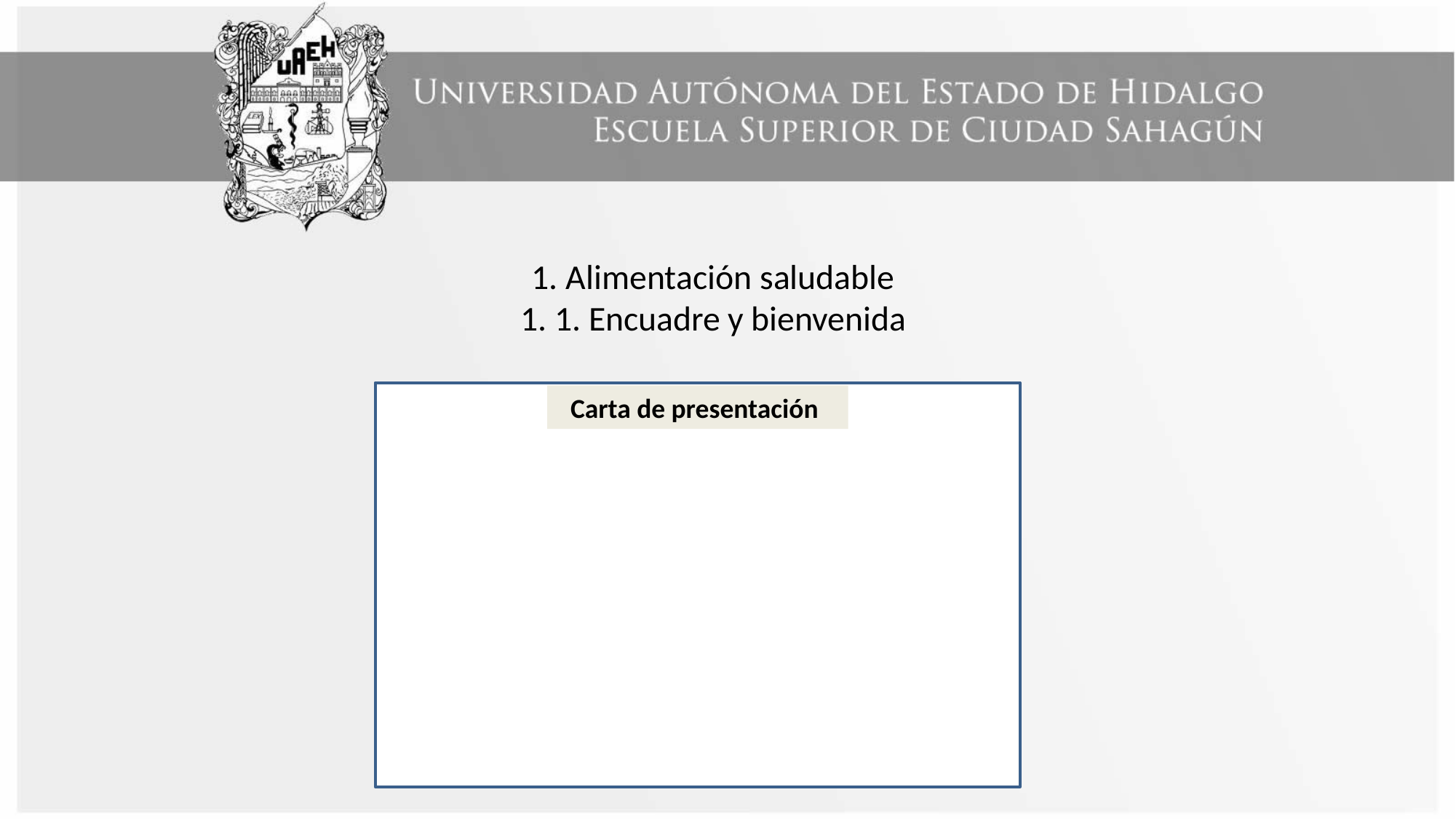

# 1. Alimentación saludable 1. 1. Encuadre y bienvenida

Carta de presentación